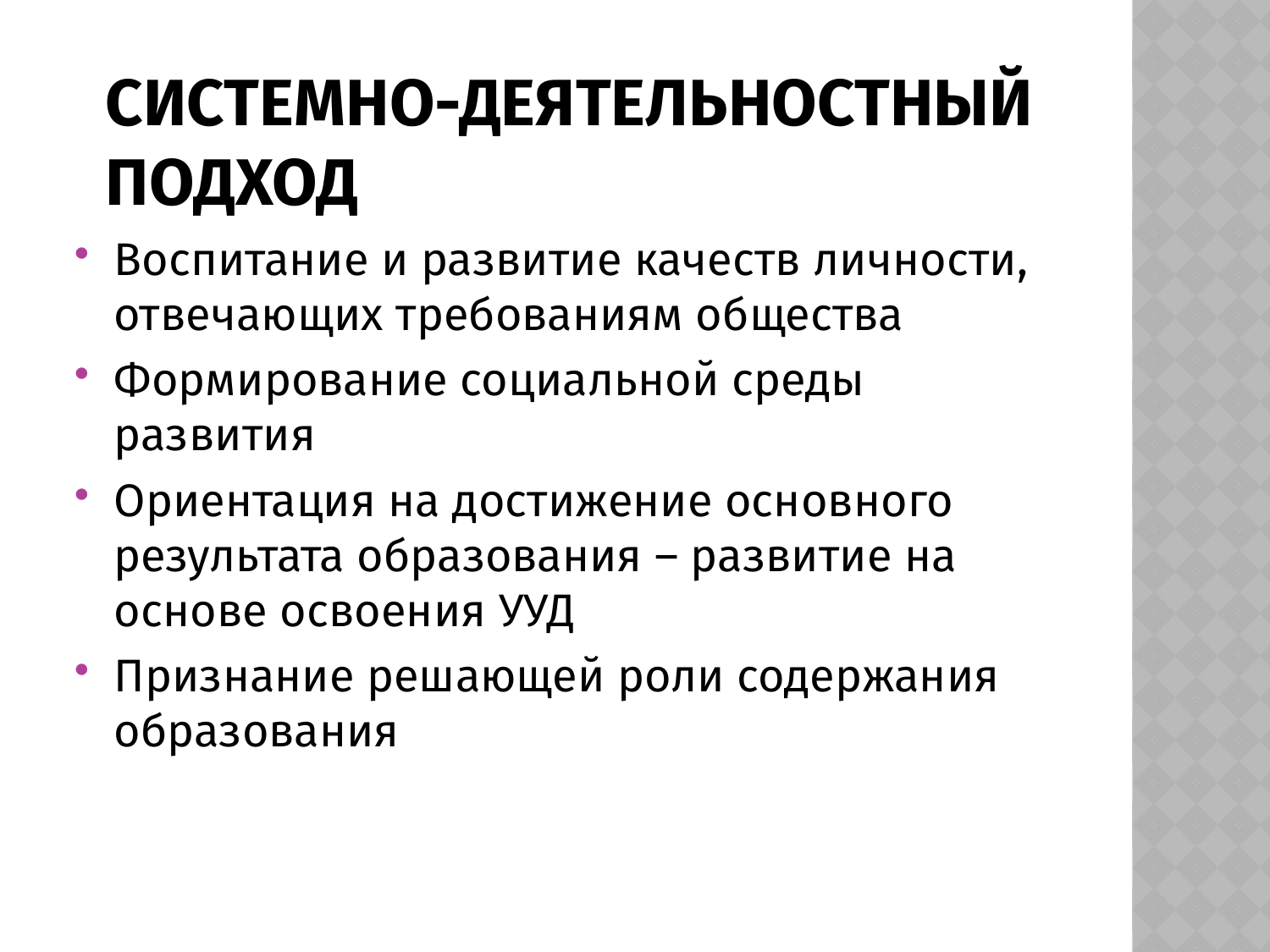

# СИСТЕМНО-ДЕЯТЕЛЬНОСТНЫЙ ПОДХОД
Воспитание и развитие качеств личности, отвечающих требованиям общества
Формирование социальной среды развития
Ориентация на достижение основного результата образования – развитие на основе освоения УУД
Признание решающей роли содержания образования